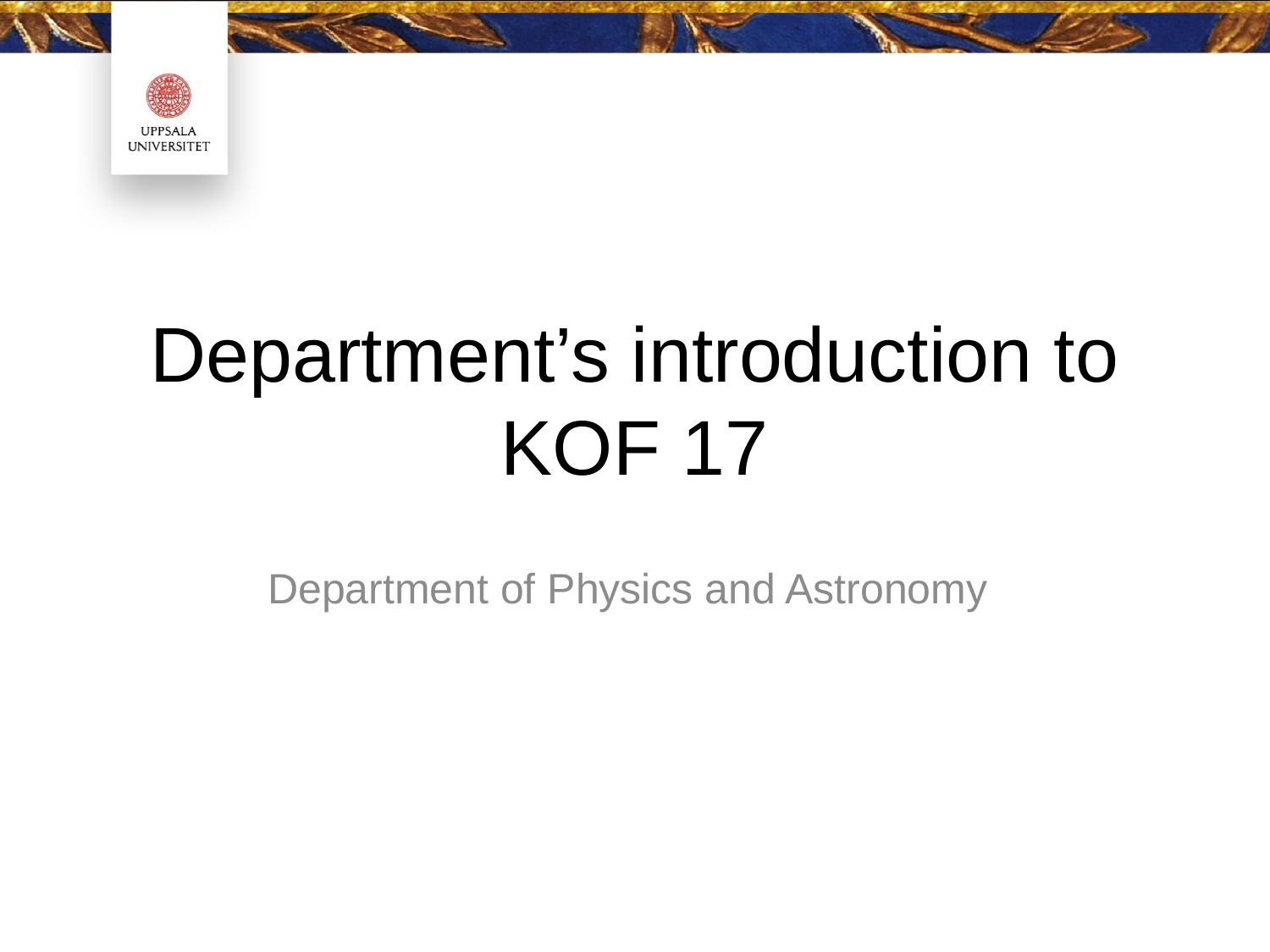

# Department’s introduction to KOF 17

Department of Physics and Astronomy